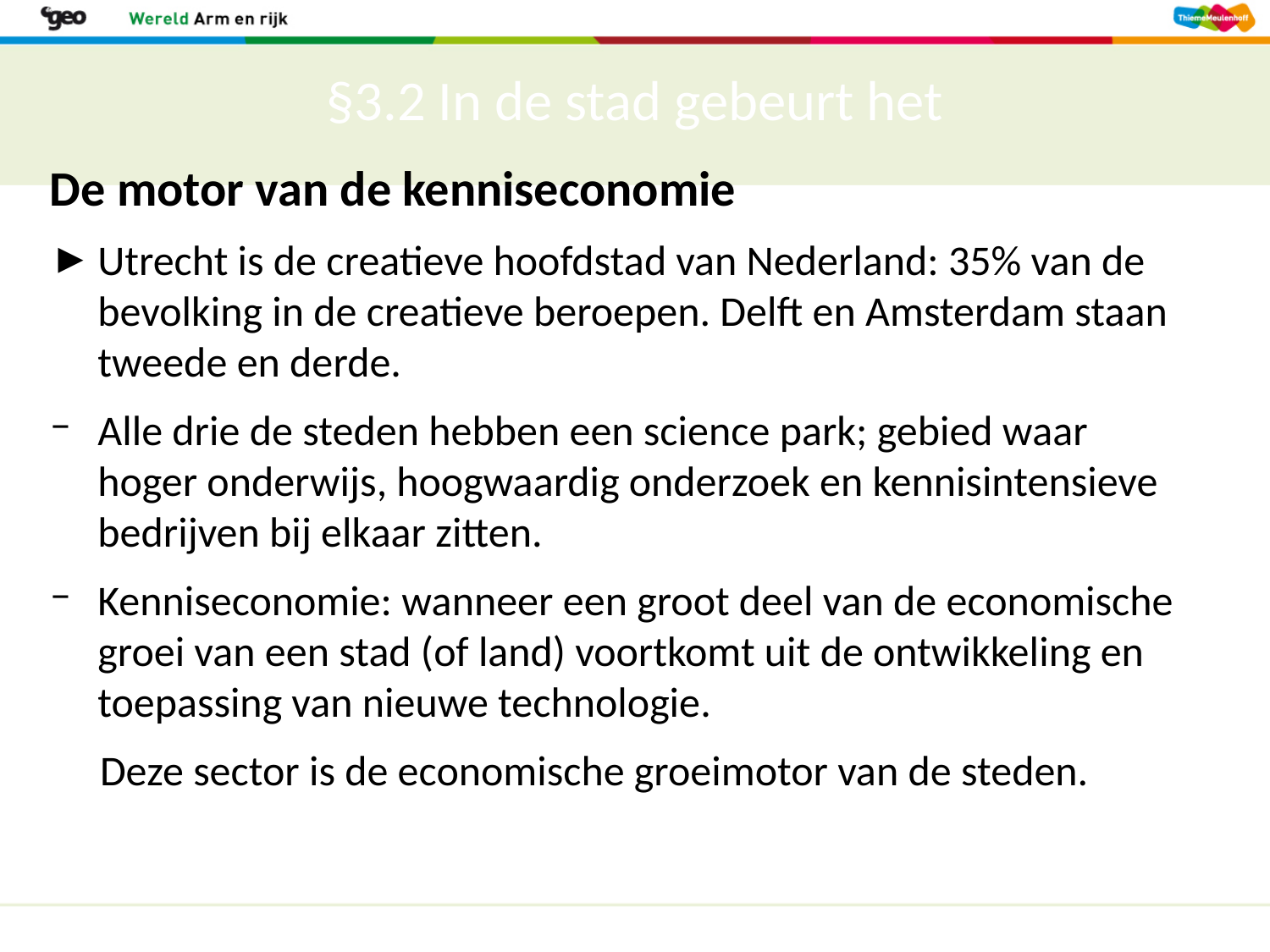

# §3.2 In de stad gebeurt het
De motor van de kenniseconomie
Utrecht is de creatieve hoofdstad van Nederland: 35% van de bevolking in de creatieve beroepen. Delft en Amsterdam staan tweede en derde.
Alle drie de steden hebben een science park; gebied waar hoger onderwijs, hoogwaardig onderzoek en kennisintensieve bedrijven bij elkaar zitten.
Kenniseconomie: wanneer een groot deel van de economische groei van een stad (of land) voortkomt uit de ontwikkeling en toepassing van nieuwe technologie.
Deze sector is de economische groeimotor van de steden.